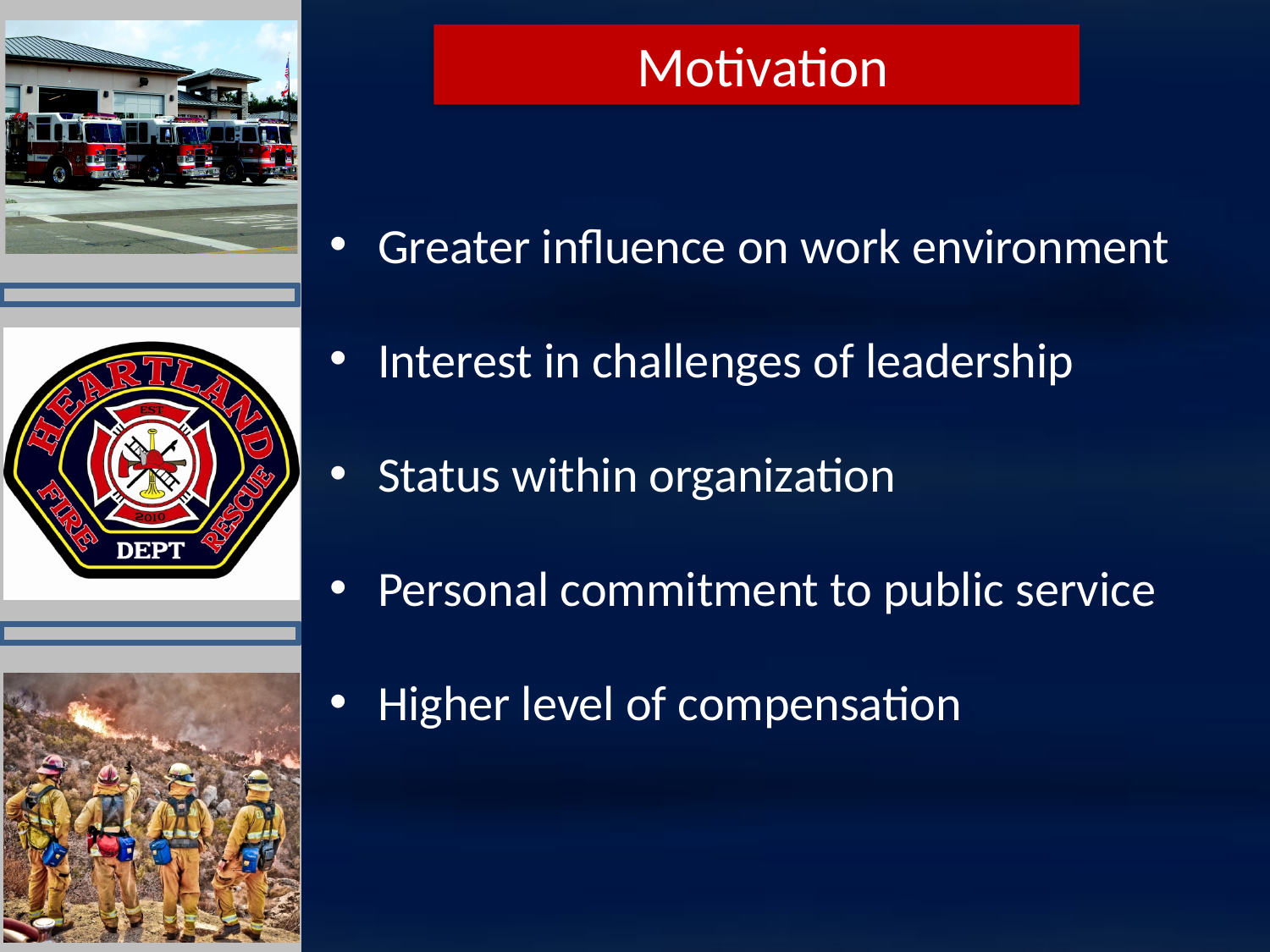

Motivation
Greater influence on work environment

Interest in challenges of leadership

Status within organization

Personal commitment to public service

Higher level of compensation